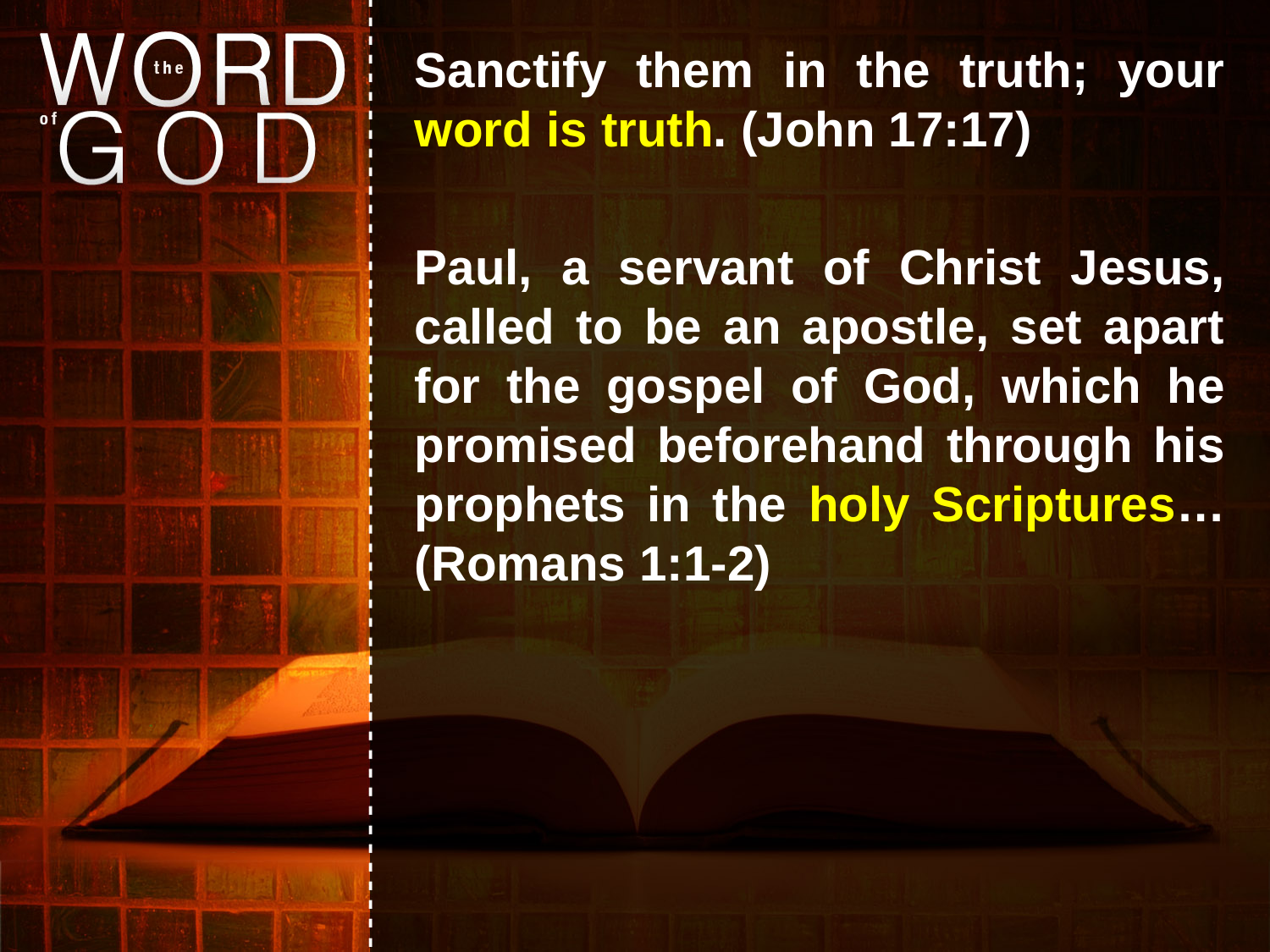

Sanctify them in the truth; your word is truth. (John 17:17)

Paul, a servant of Christ Jesus, called to be an apostle, set apart for the gospel of God, which he promised beforehand through his prophets in the holy Scriptures…(Romans 1:1-2)